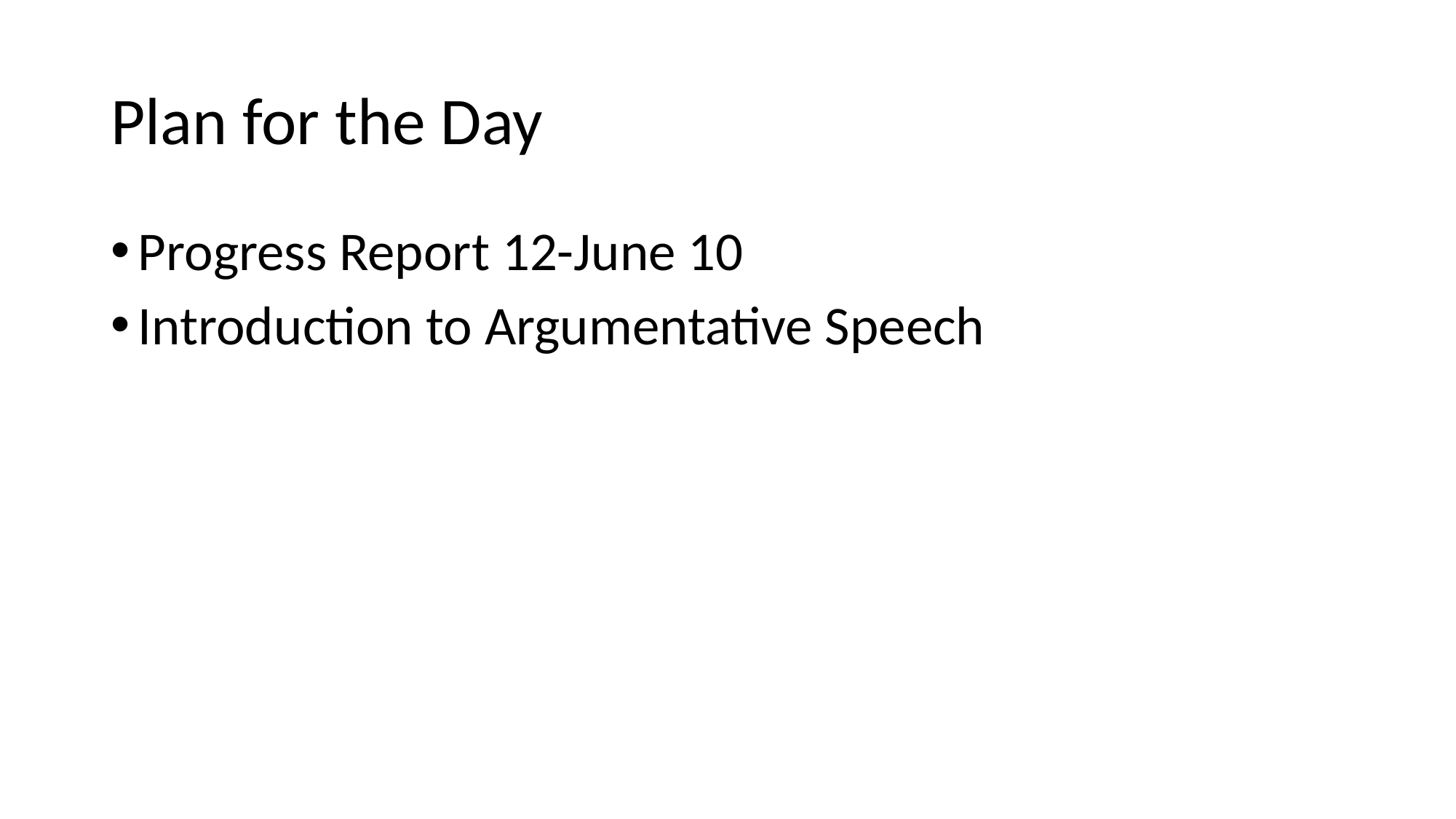

# Plan for the Day
Progress Report 12-June 10
Introduction to Argumentative Speech